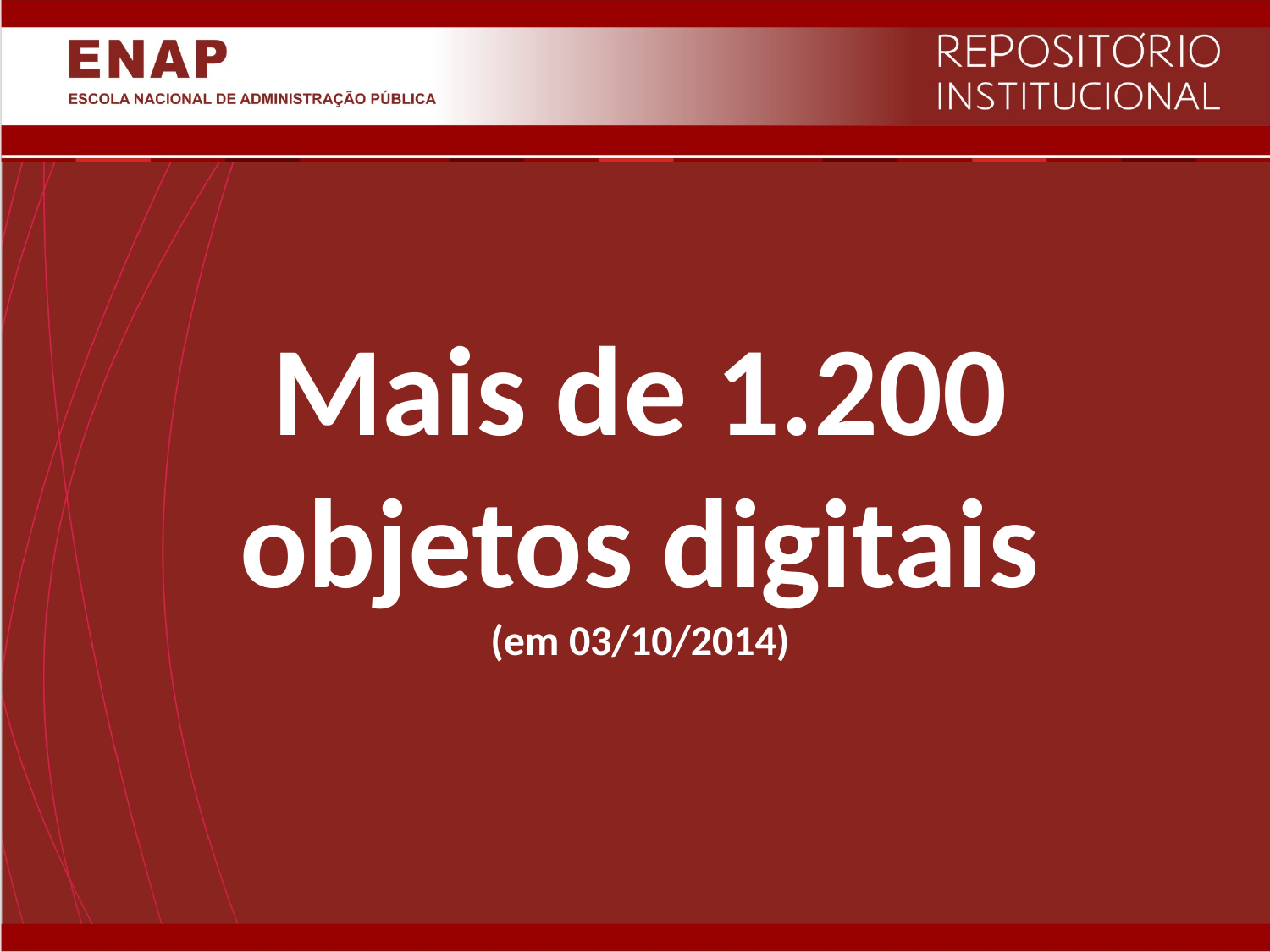

# Mais de 1.200 objetos digitais (em 03/10/2014)